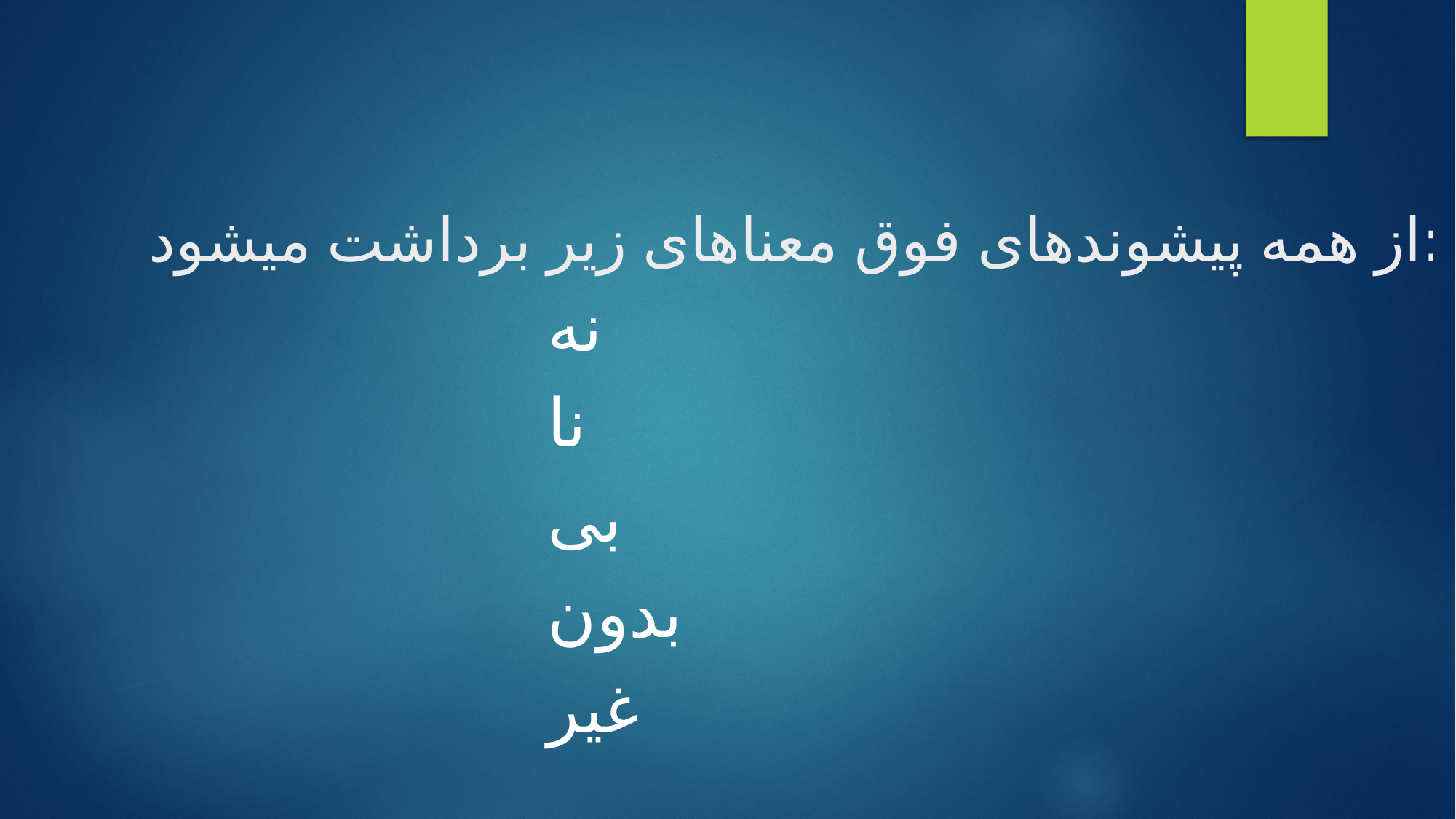

# از همه پیشوندهای فوق معناهای زیر برداشت میشود:
نه
نا
بی
بدون
غیر